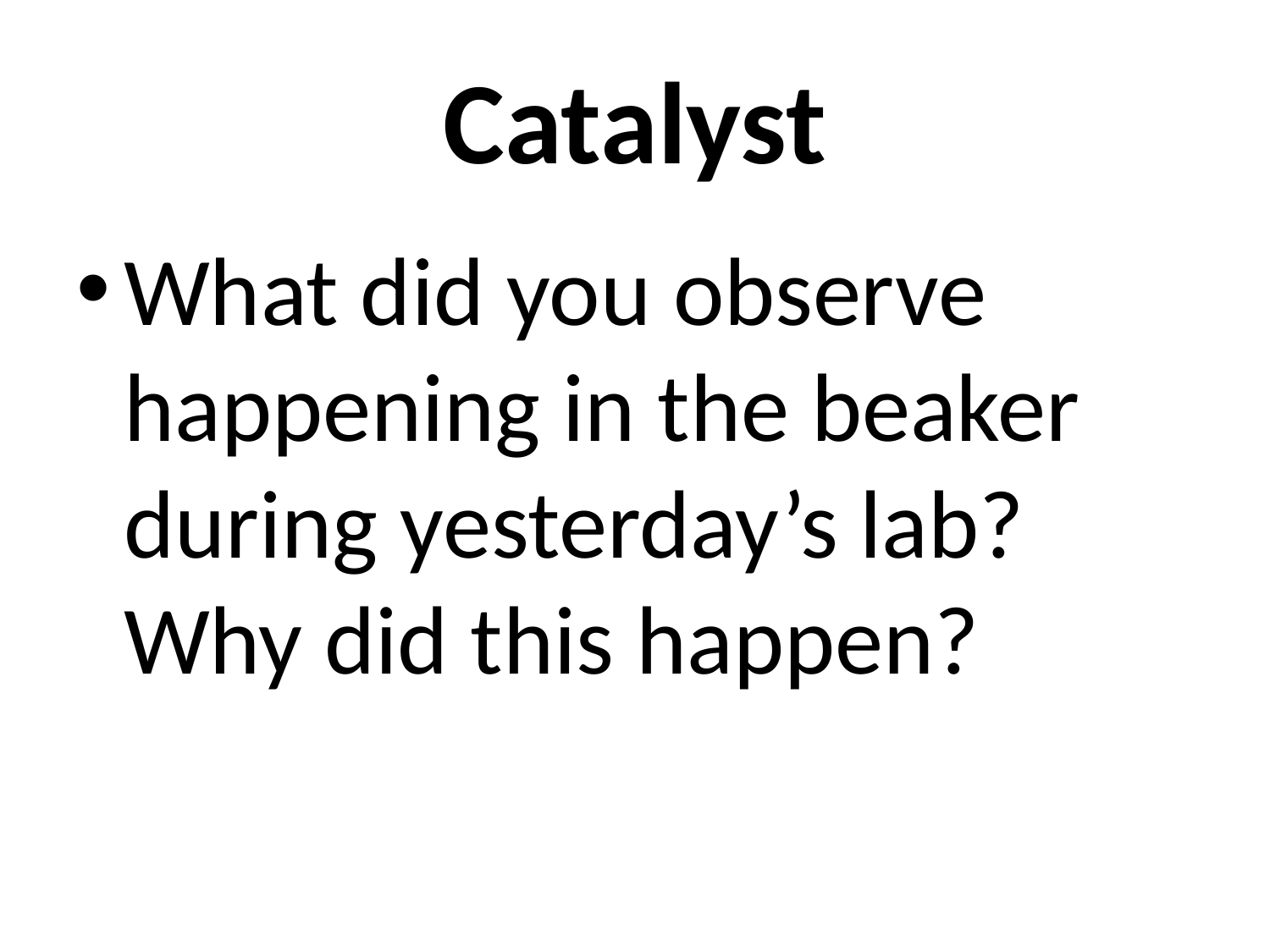

# Catalyst
What did you observe happening in the beaker during yesterday’s lab? Why did this happen?